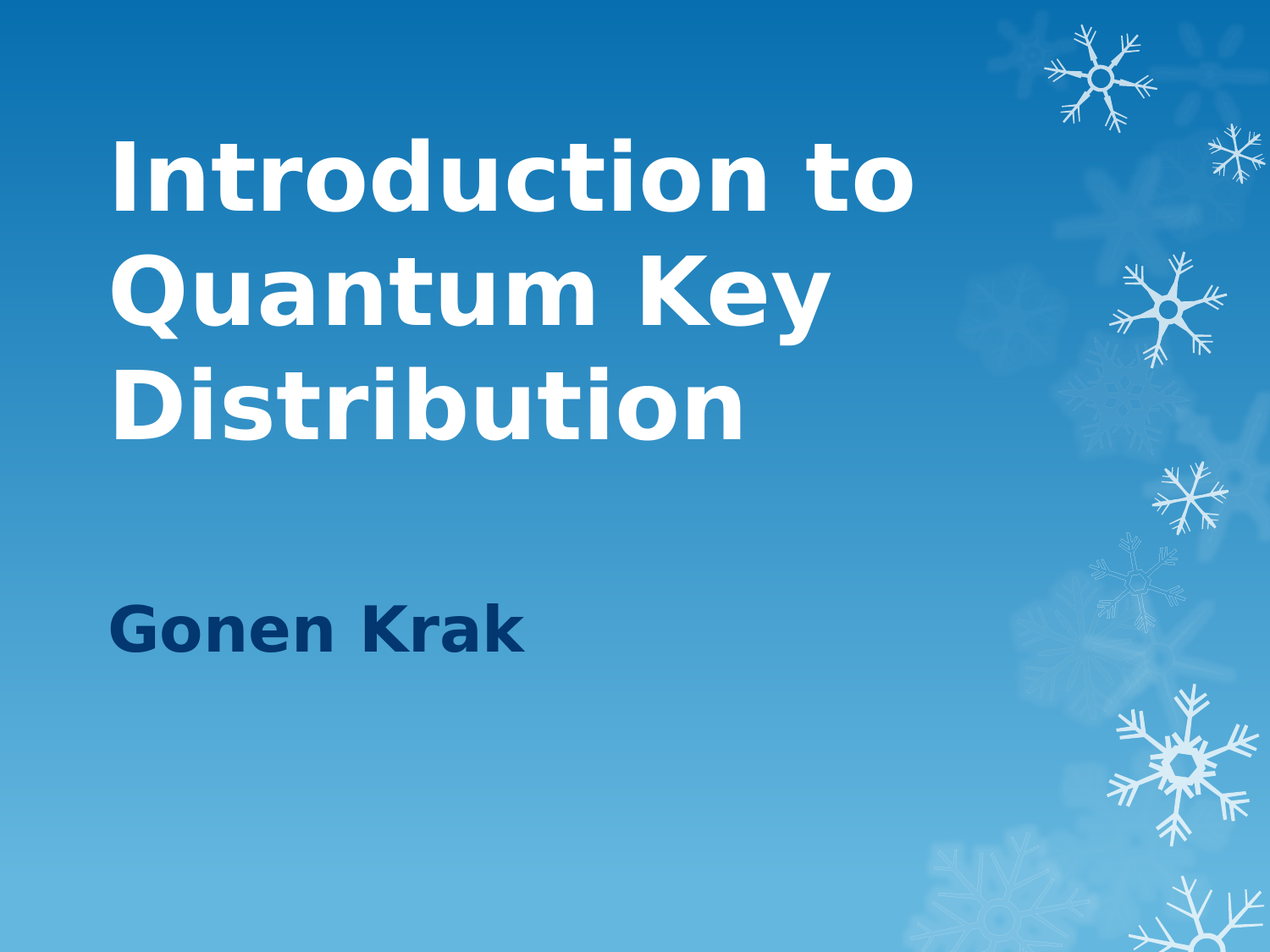

# Introduction to Quantum Key Distribution
Gonen Krak